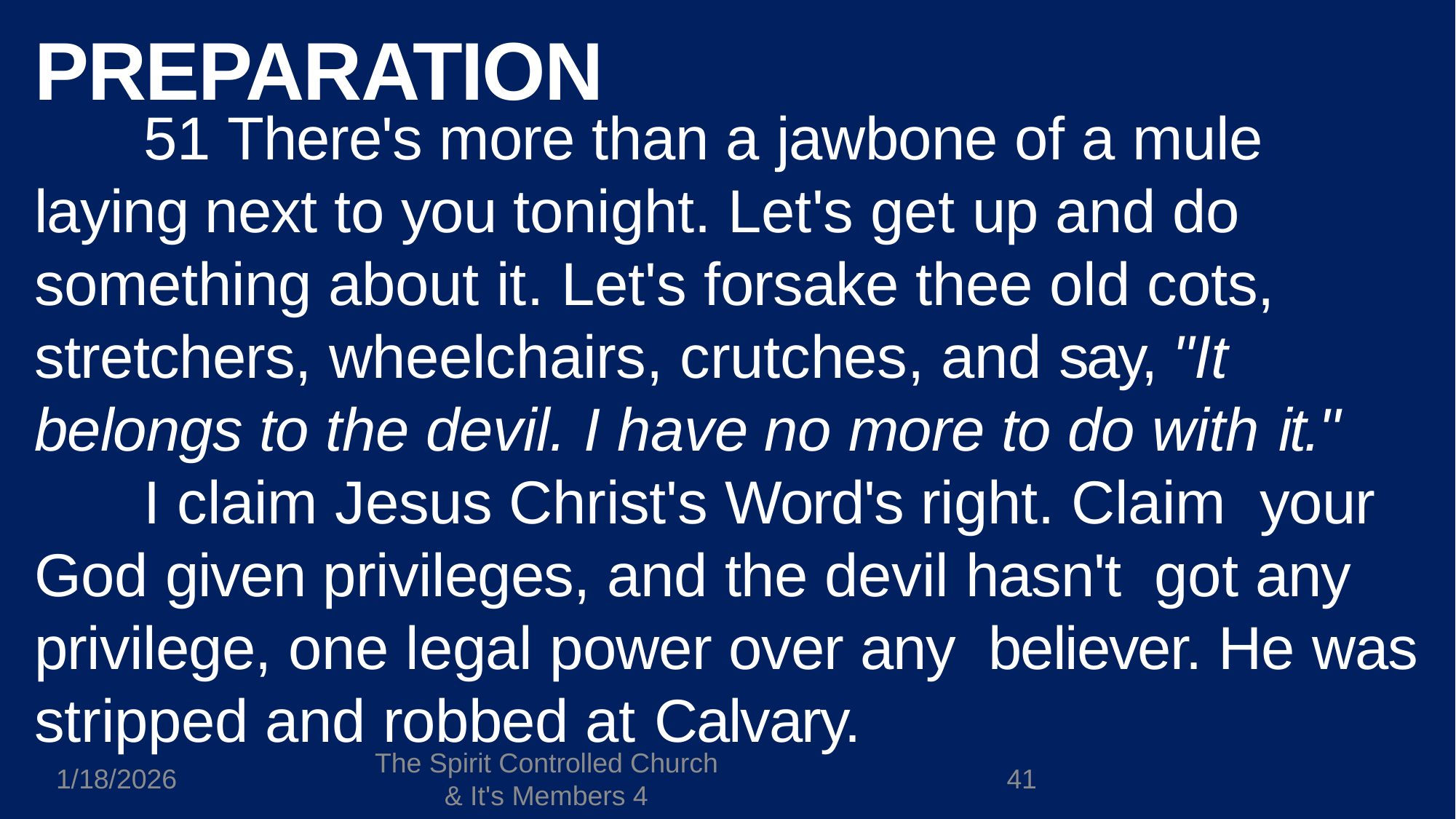

# PREPARATION
51 There's more than a jawbone of a mule  laying next to you tonight. Let's get up and do  something about it. Let's forsake thee old cots,  stretchers, wheelchairs, crutches, and say, "It  belongs to the devil. I have no more to do with it."
I claim Jesus Christ's Word's right. Claim  your God given privileges, and the devil hasn't  got any privilege, one legal power over any  believer. He was stripped and robbed at Calvary.
1/18/2026
The Spirit Controlled Church & It's Members 4
41